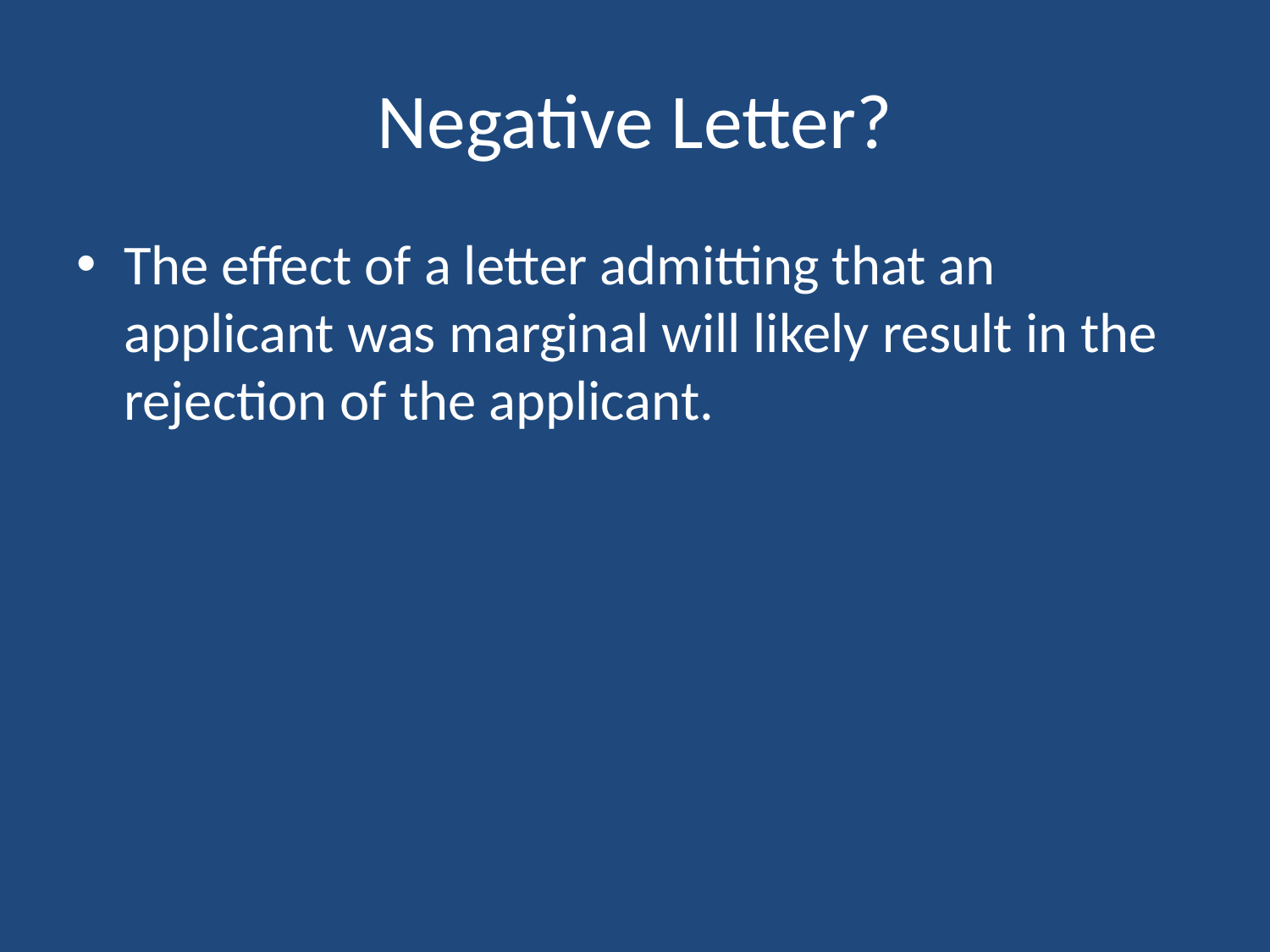

# Negative Letter?
The effect of a letter admitting that an applicant was marginal will likely result in the rejection of the applicant.